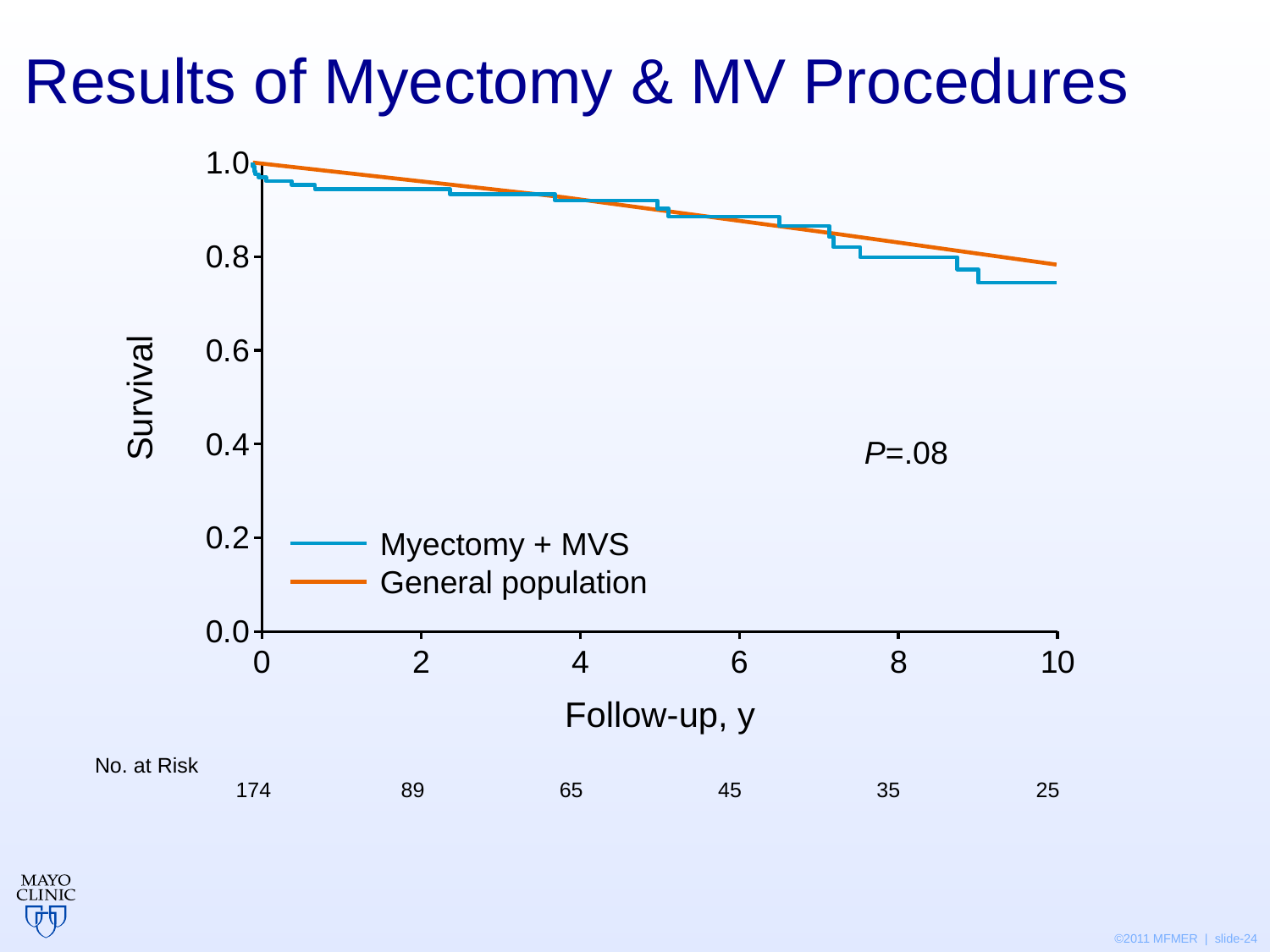

# Results of Myectomy & MV Procedures

### Chart

| Category | East | West | North |
|---|---|---|---|

Survival
P=.08
Myectomy + MVS
General population
Follow-up, y
No. at Risk
	174	89	65	45	35	25